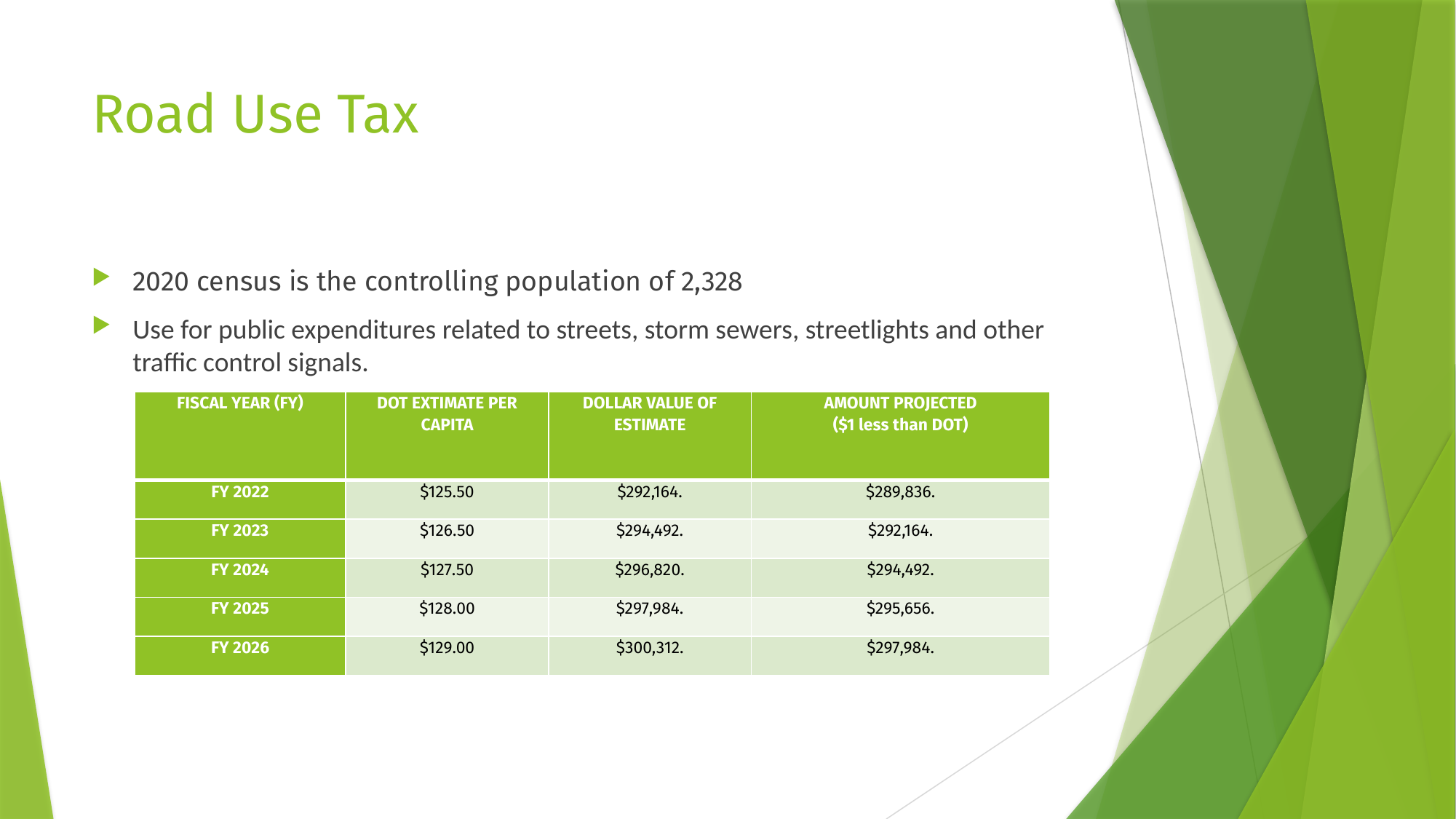

# Road Use Tax
2020 census is the controlling population of 2,328
Use for public expenditures related to streets, storm sewers, streetlights and other traffic control signals.

| FISCAL YEAR (FY) | DOT EXTIMATE PER CAPITA | DOLLAR VALUE OF ESTIMATE | AMOUNT PROJECTED ($1 less than DOT) |
| --- | --- | --- | --- |
| FY 2022 | $125.50 | $292,164. | $289,836. |
| FY 2023 | $126.50 | $294,492. | $292,164. |
| FY 2024 | $127.50 | $296,820. | $294,492. |
| FY 2025 | $128.00 | $297,984. | $295,656. |
| FY 2026 | $129.00 | $300,312. | $297,984. |